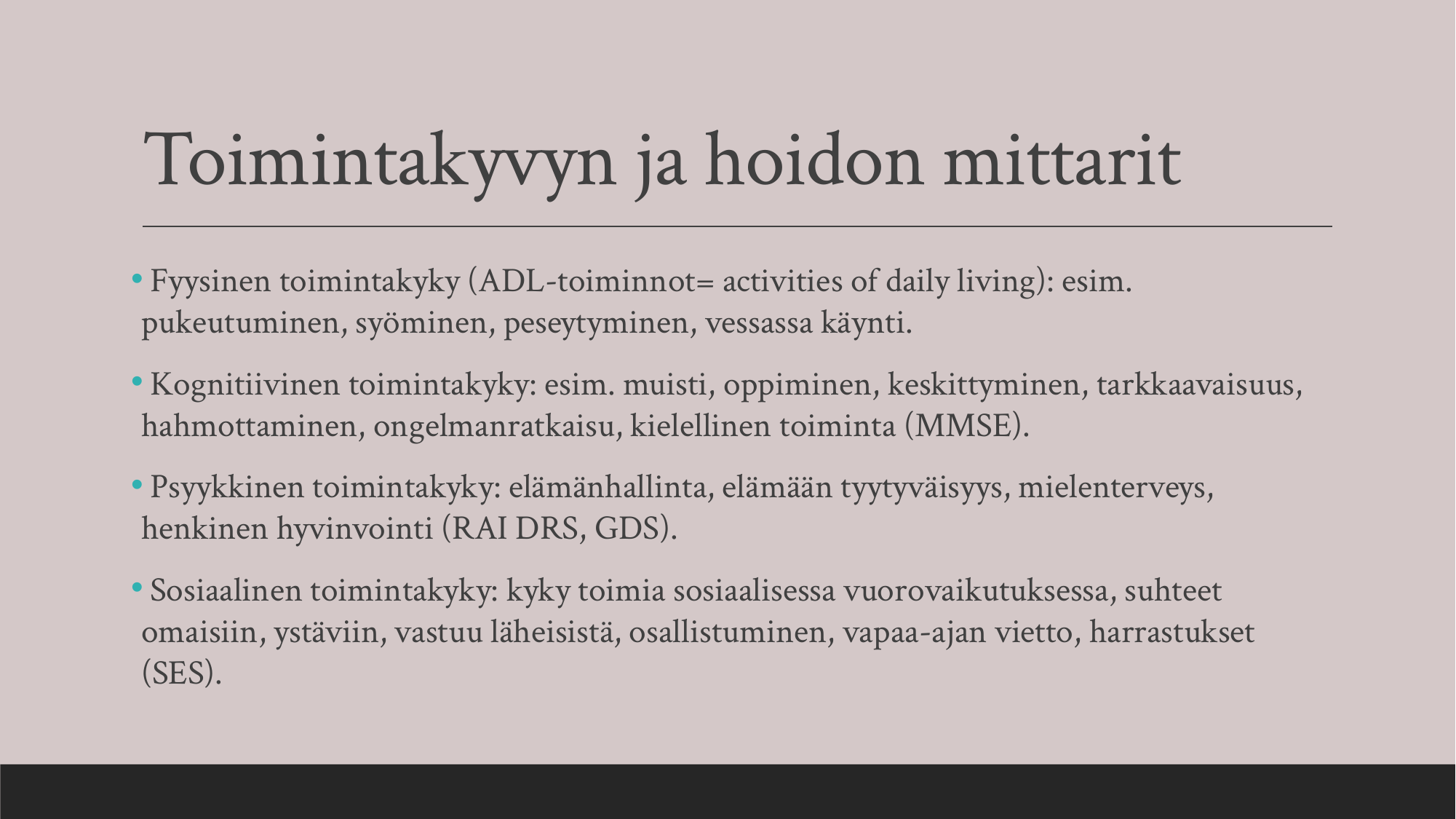

# Toimintakyvyn ja hoidon mittarit
 Fyysinen toimintakyky (ADL-toiminnot= activities of daily living): esim. pukeutuminen, syöminen, peseytyminen, vessassa käynti.
 Kognitiivinen toimintakyky: esim. muisti, oppiminen, keskittyminen, tarkkaavaisuus, hahmottaminen, ongelmanratkaisu, kielellinen toiminta (MMSE).
 Psyykkinen toimintakyky: elämänhallinta, elämään tyytyväisyys, mielenterveys, henkinen hyvinvointi (RAI DRS, GDS).
 Sosiaalinen toimintakyky: kyky toimia sosiaalisessa vuorovaikutuksessa, suhteet omaisiin, ystäviin, vastuu läheisistä, osallistuminen, vapaa-ajan vietto, harrastukset (SES).